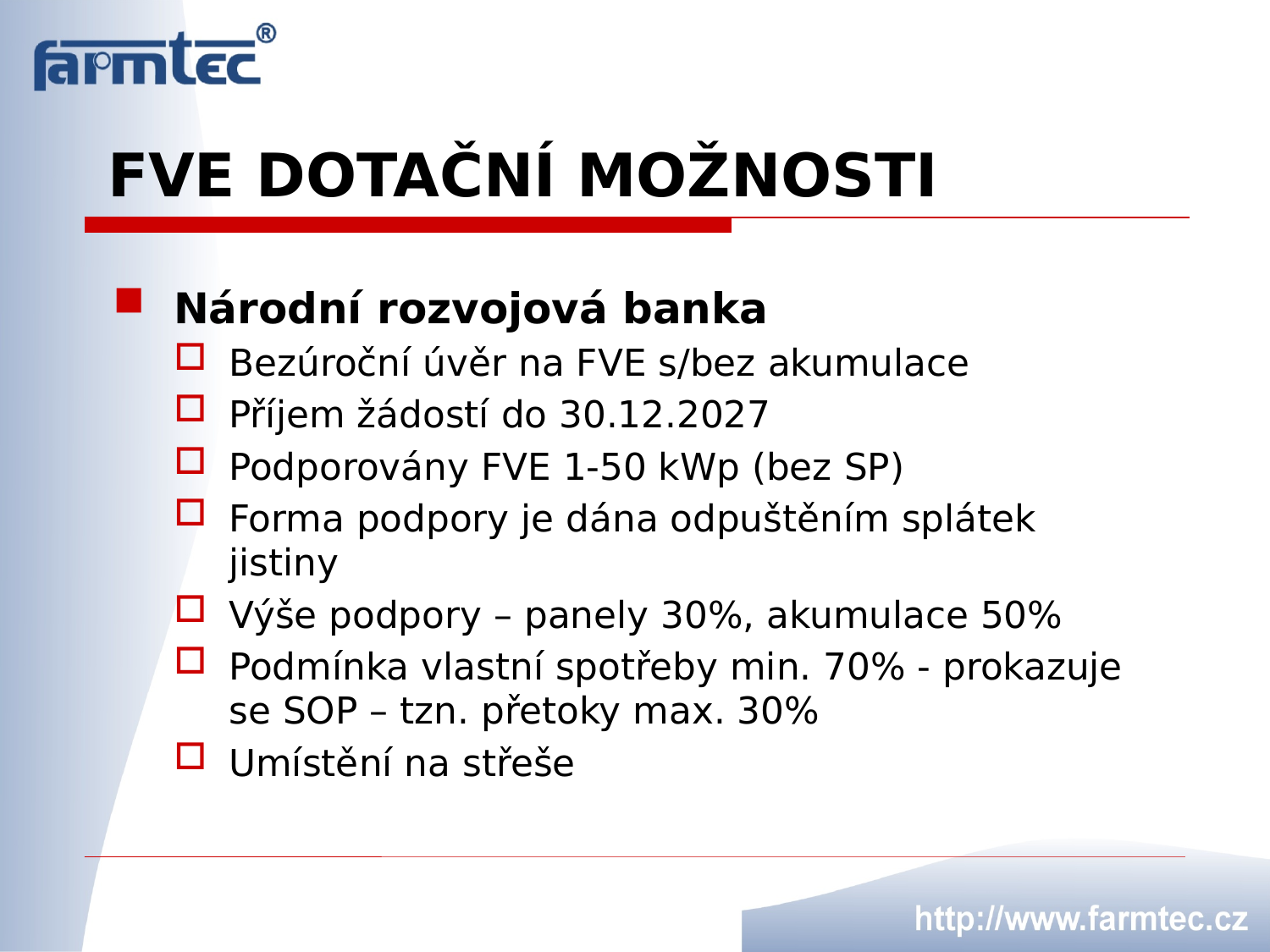

# Fve dotační možnosti

Národní rozvojová banka
Bezúroční úvěr na FVE s/bez akumulace
Příjem žádostí do 30.12.2027
Podporovány FVE 1-50 kWp (bez SP)
Forma podpory je dána odpuštěním splátek jistiny
Výše podpory – panely 30%, akumulace 50%
Podmínka vlastní spotřeby min. 70% - prokazuje se SOP – tzn. přetoky max. 30%
Umístění na střeše